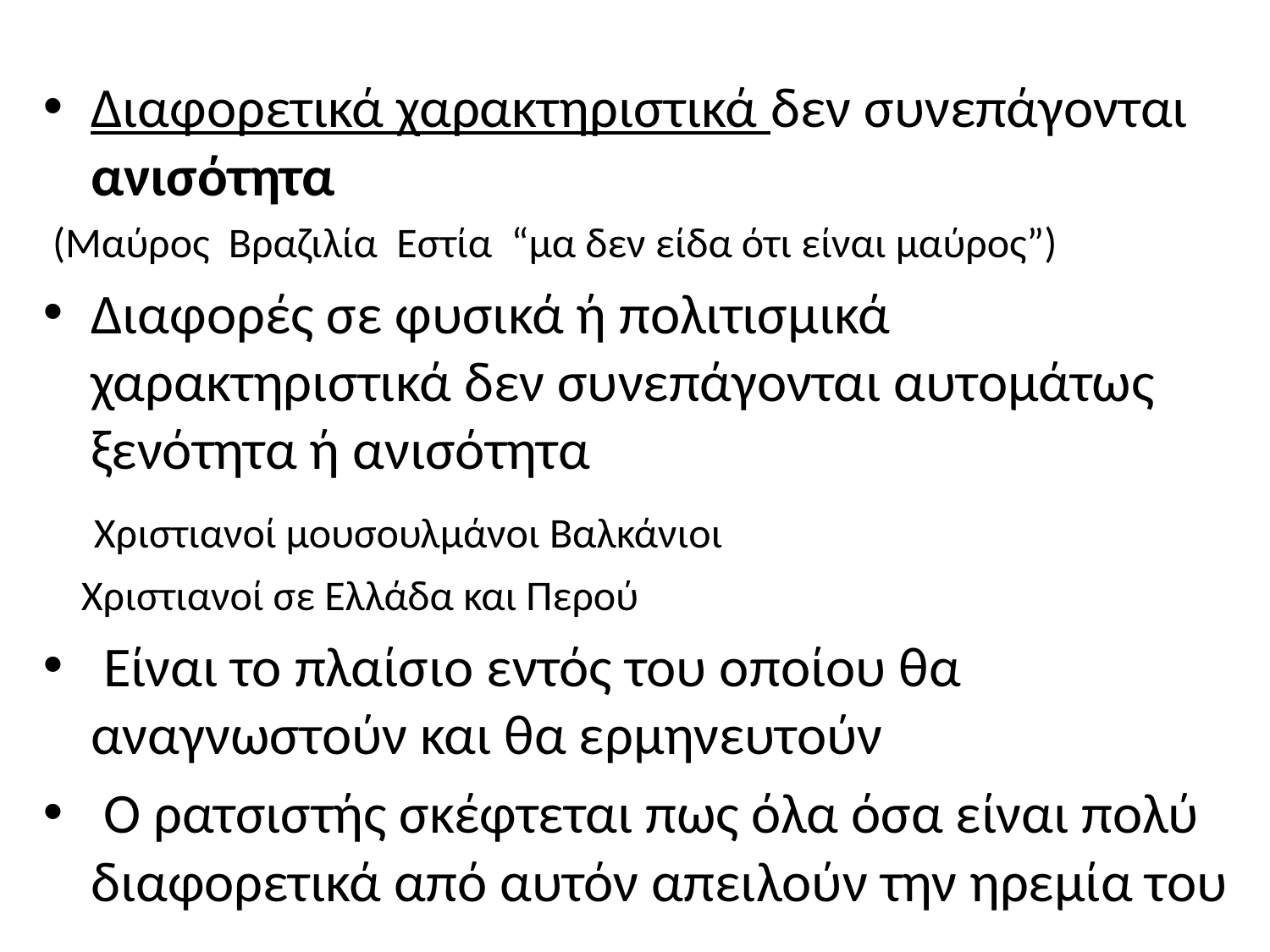

#
Διαφορετικά χαρακτηριστικά δεν συνεπάγονται ανισότητα
 (Μαύρος  Βραζιλία  Εστία  “μα δεν είδα ότι είναι μαύρος”)
Διαφορές σε φυσικά ή πολιτισμικά χαρακτηριστικά δεν συνεπάγονται αυτομάτως ξενότητα ή ανισότητα
    Χριστιανοί μουσουλμάνοι Βαλκάνιοι
    Χριστιανοί σε Ελλάδα και Περού
 Είναι το πλαίσιο εντός του οποίου θα αναγνωστούν και θα ερμηνευτούν
 Ο ρατσιστής σκέφτεται πως όλα όσα είναι πολύ διαφορετικά από αυτόν απειλούν την ηρεμία του